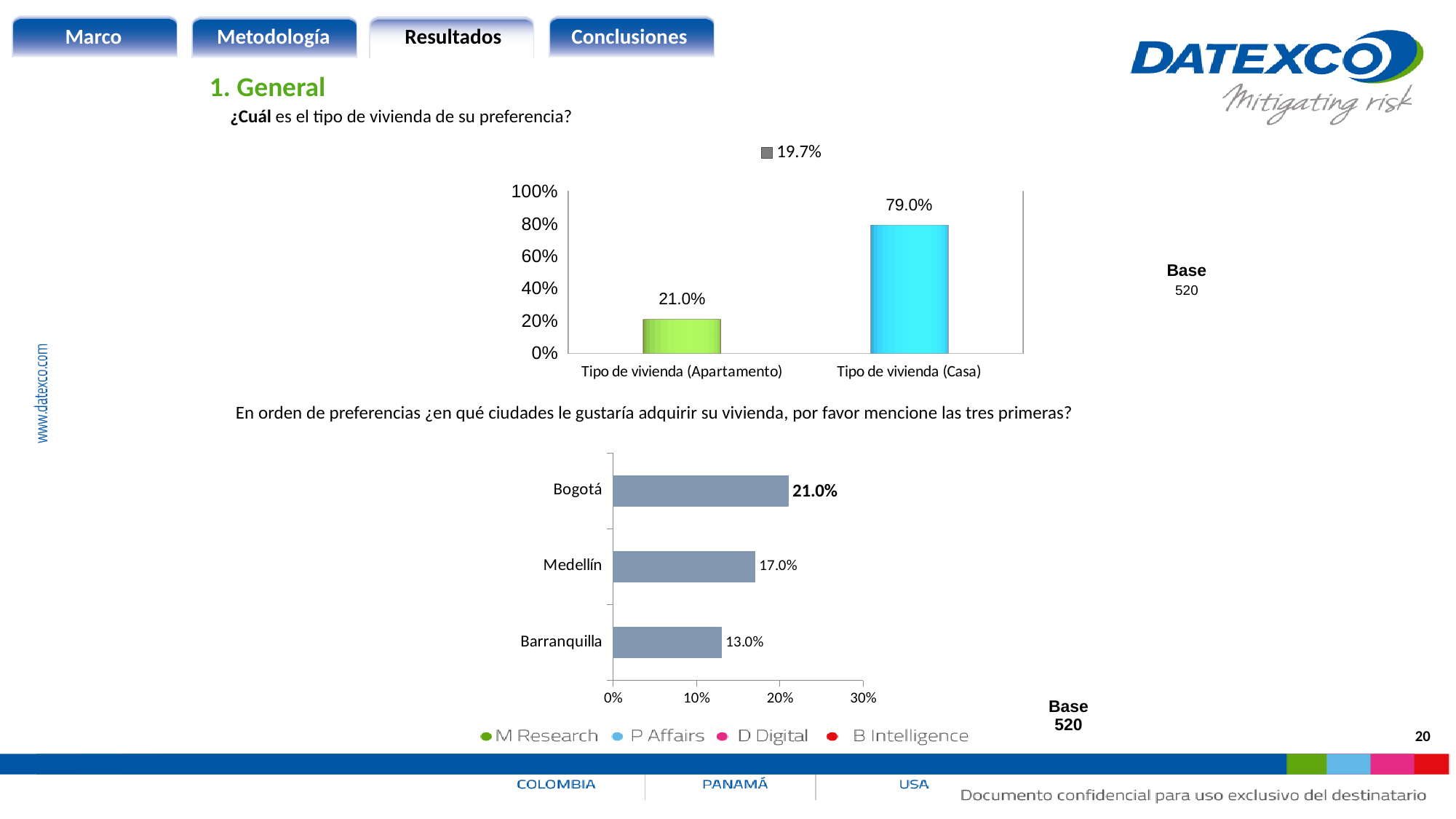

1. General
¿Cuál es el tipo de vivienda de su preferencia?

[unsupported chart]

| Base |
| --- |
| 520 |
En orden de preferencias ¿en qué ciudades le gustaría adquirir su vivienda, por favor mencione las tres primeras?

### Chart

| Category | Consumidores |
|---|---|
| Barranquilla | 0.13 |
| Medellín | 0.17 |
| Bogotá | 0.21000000000000005 |
| Base 520 |
| --- |
|  |